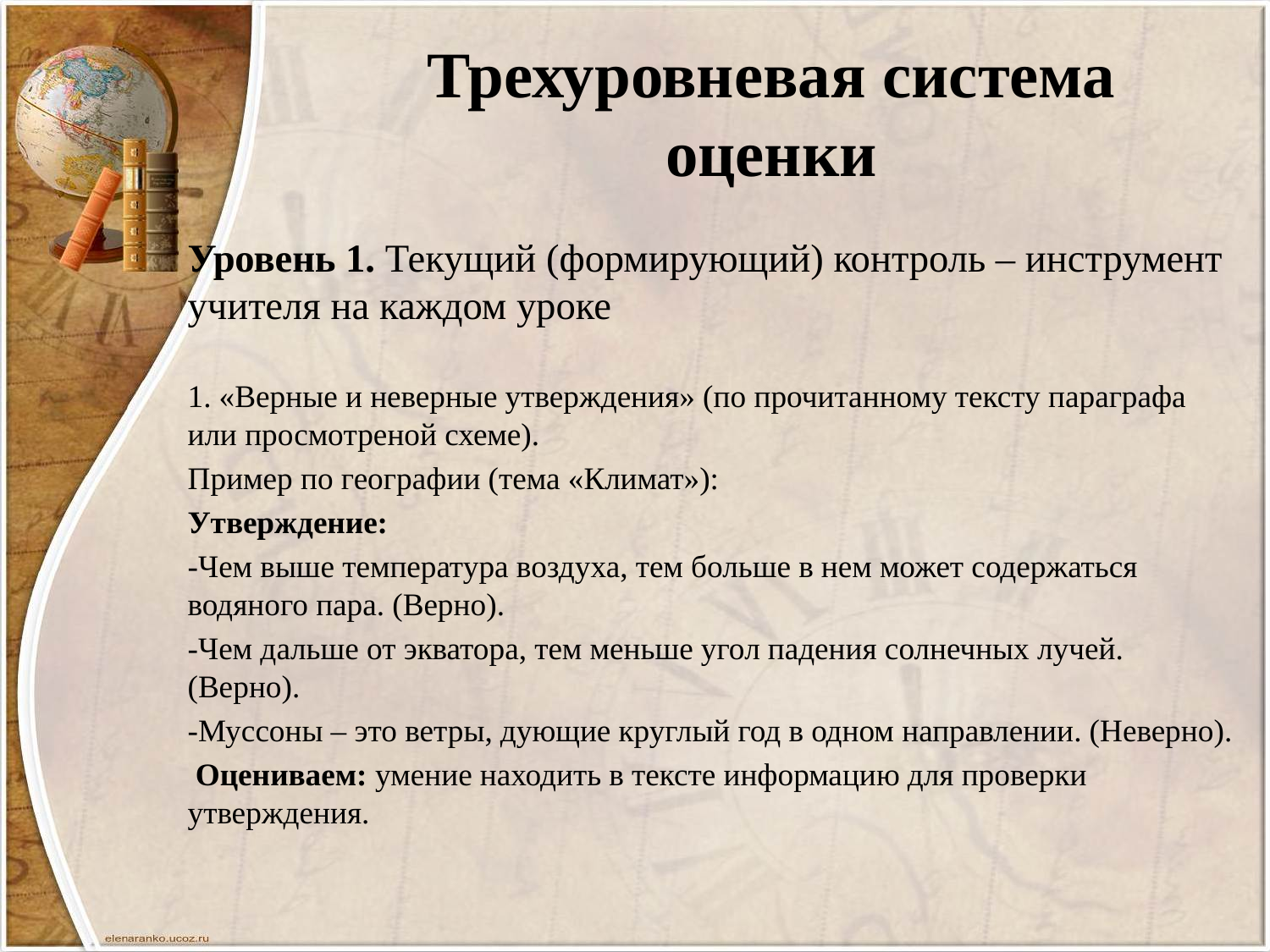

# Трехуровневая система оценки
Уровень 1. Текущий (формирующий) контроль – инструмент учителя на каждом уроке

1. «Верные и неверные утверждения» (по прочитанному тексту параграфа или просмотреной схеме).
Пример по географии (тема «Климат»):
Утверждение:
-Чем выше температура воздуха, тем больше в нем может содержаться водяного пара. (Верно).
-Чем дальше от экватора, тем меньше угол падения солнечных лучей. (Верно).
-Муссоны – это ветры, дующие круглый год в одном направлении. (Неверно).
 Оцениваем: умение находить в тексте информацию для проверки утверждения.